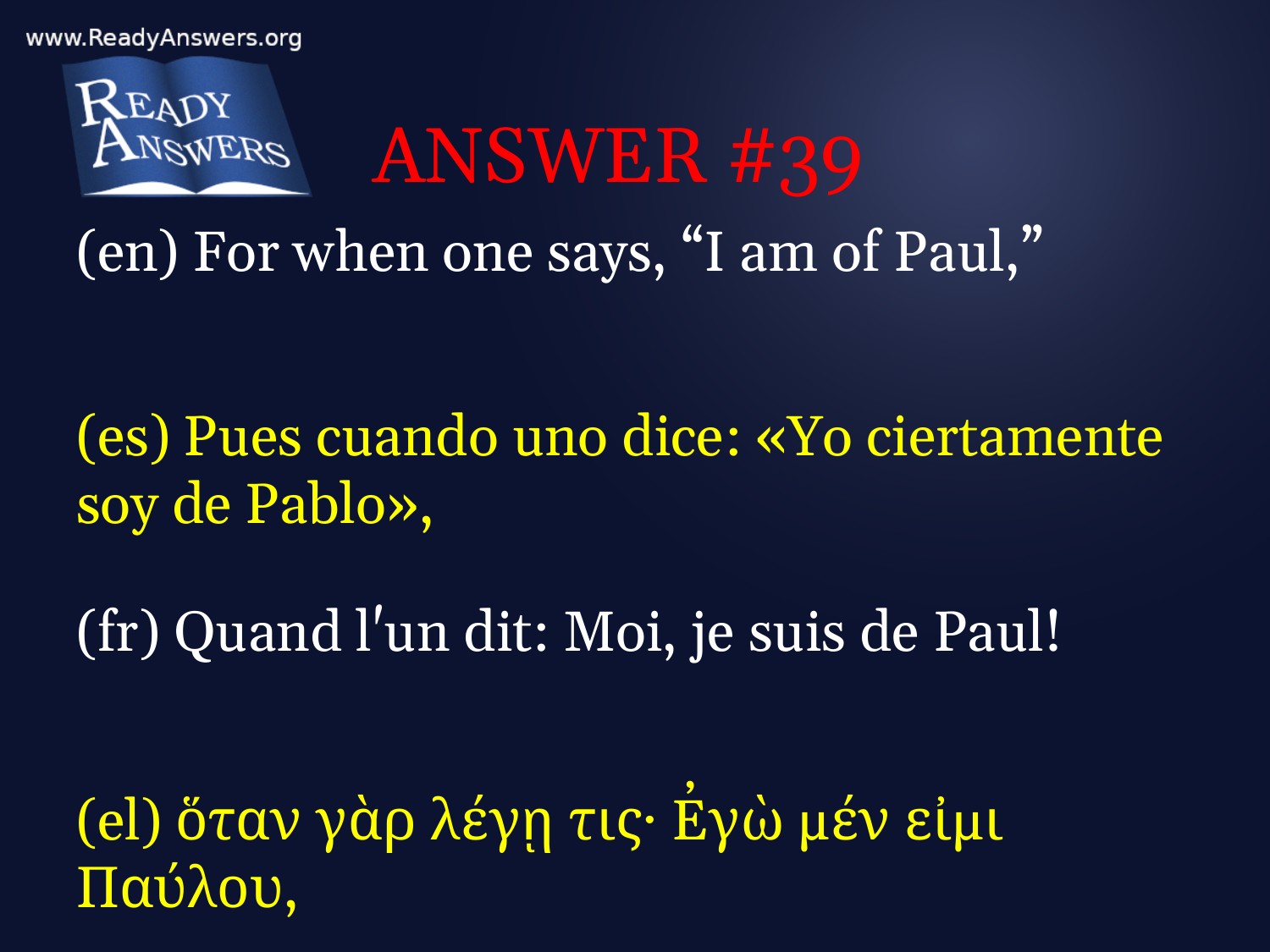

# ANSWER #39
(en) For when one says, “I am of Paul,”
(es) Pues cuando uno dice: «Yo ciertamente soy de Pablo»,
(fr) Quand l'un dit: Moi, je suis de Paul!
(el) ὅταν γὰρ λέγῃ τις· Ἐγὼ μέν εἰμι Παύλου,